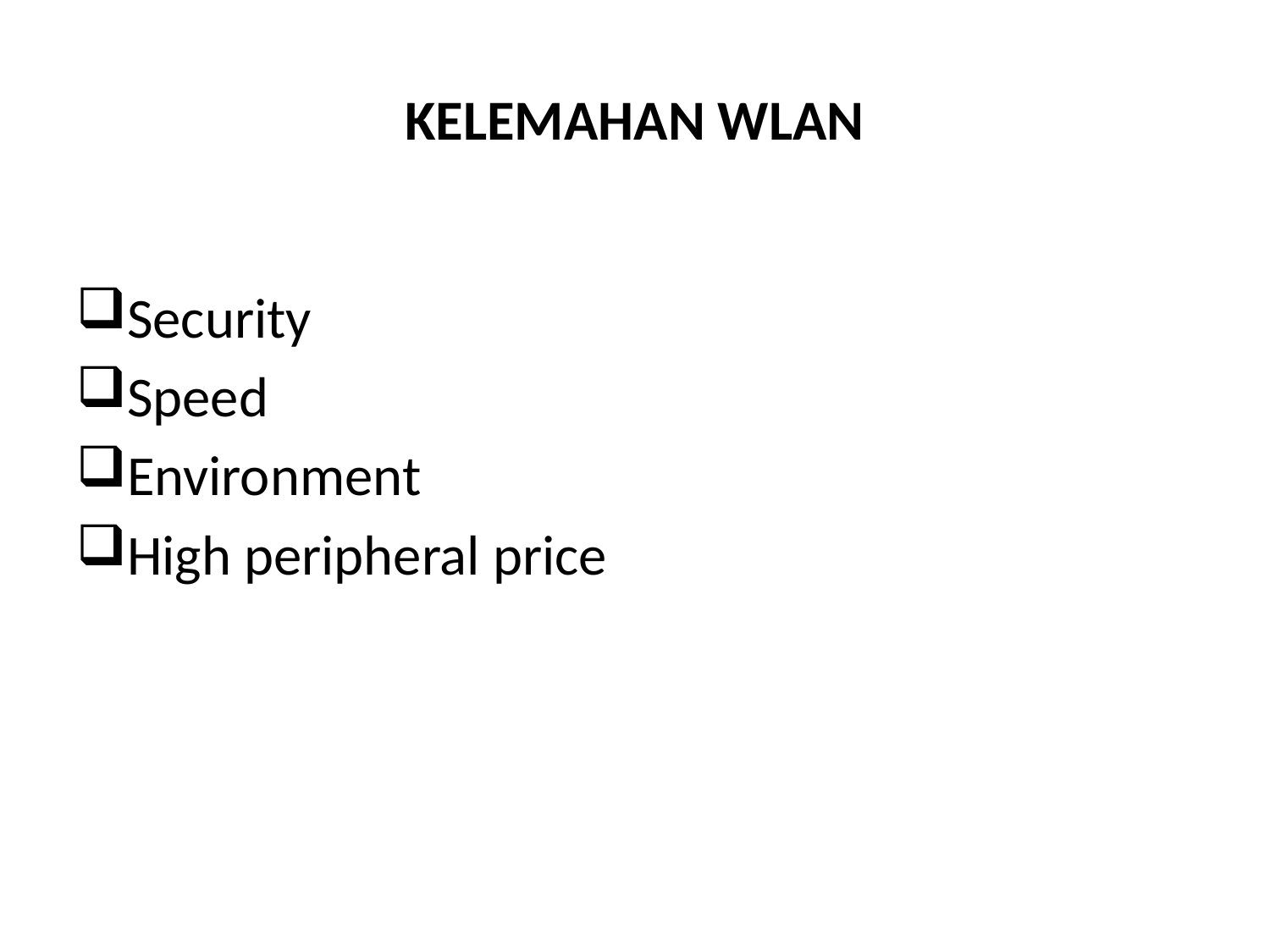

# KELEMAHAN WLAN
Security
Speed
Environment
High peripheral price